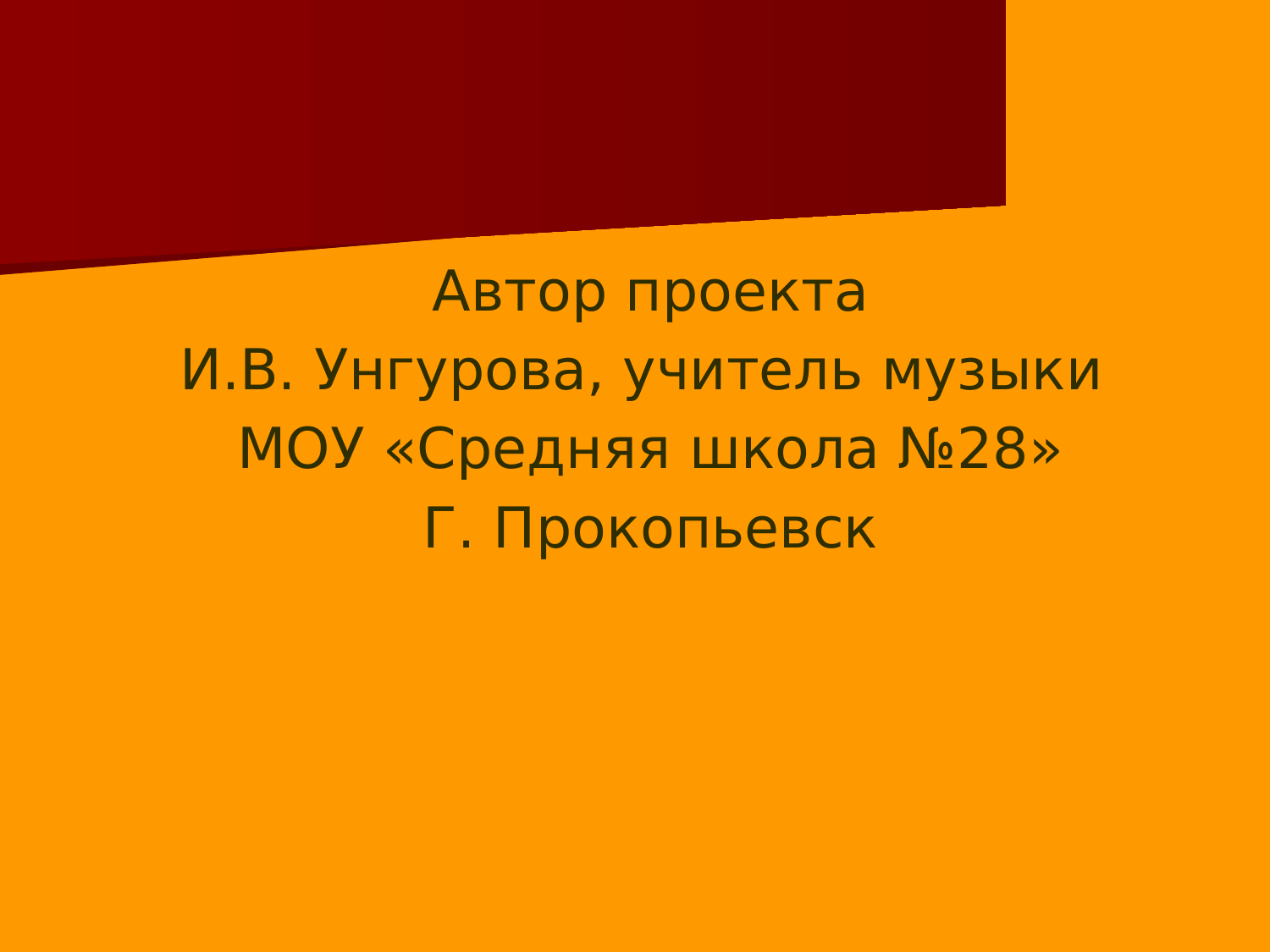

Автор проекта
И.В. Унгурова, учитель музыки
МОУ «Средняя школа №28»
Г. Прокопьевск